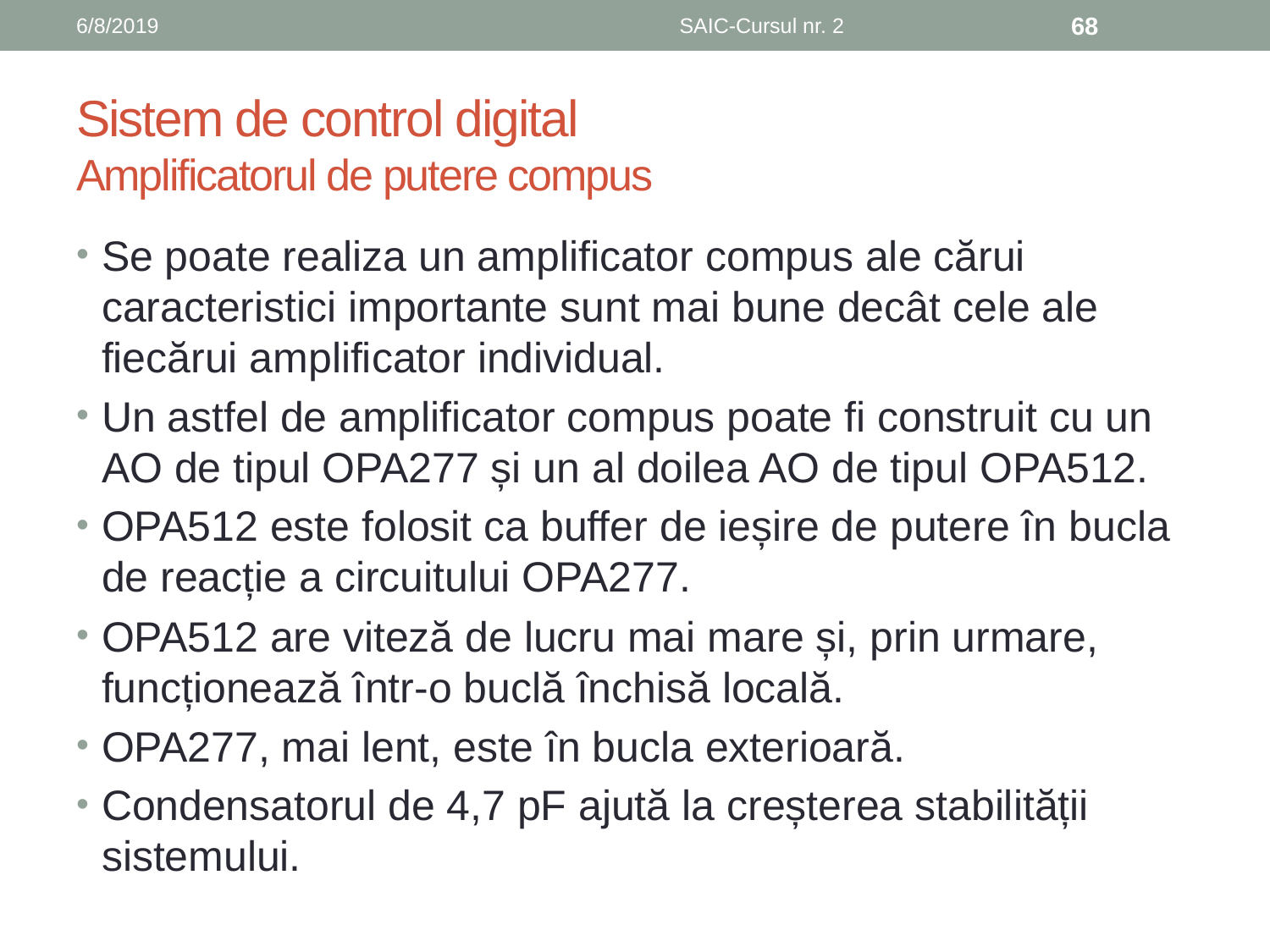

6/8/2019
SAIC-Cursul nr. 2
68
# Sistem de control digital Amplificatorul de putere compus
Se poate realiza un amplificator compus ale cărui caracteristici importante sunt mai bune decât cele ale fiecărui amplificator individual.
Un astfel de amplificator compus poate fi construit cu un AO de tipul OPA277 și un al doilea AO de tipul OPA512.
OPA512 este folosit ca buffer de ieșire de putere în bucla de reacție a circuitului OPA277.
OPA512 are viteză de lucru mai mare și, prin urmare, funcționează într-o buclă închisă locală.
OPA277, mai lent, este în bucla exterioară.
Condensatorul de 4,7 pF ajută la creșterea stabilității sistemului.